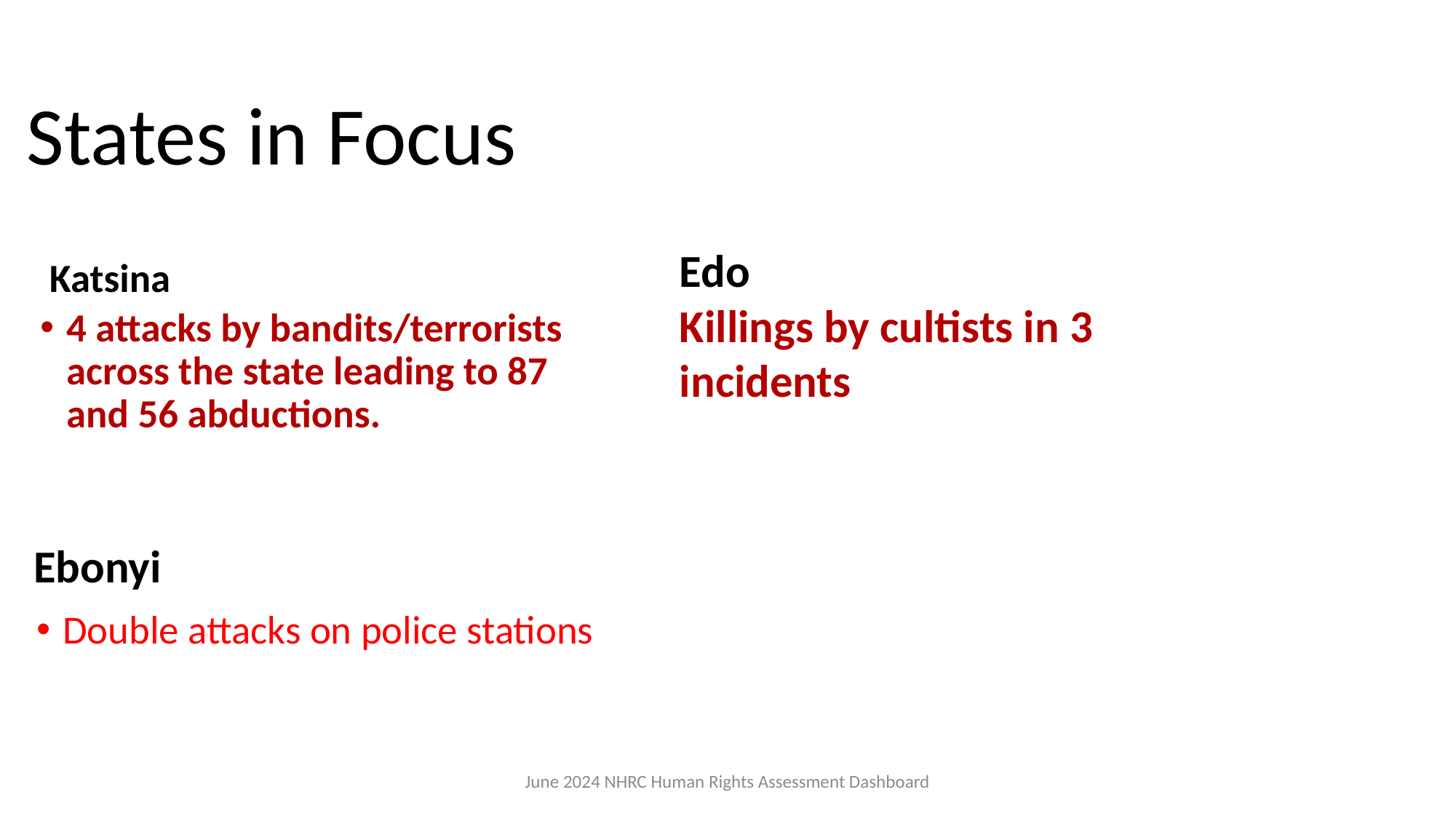

# States in Focus
Edo
Katsina
Killings by cultists in 3 incidents
4 attacks by bandits/terrorists across the state leading to 87 and 56 abductions.
Ebonyi
Double attacks on police stations
June 2024 NHRC Human Rights Assessment Dashboard